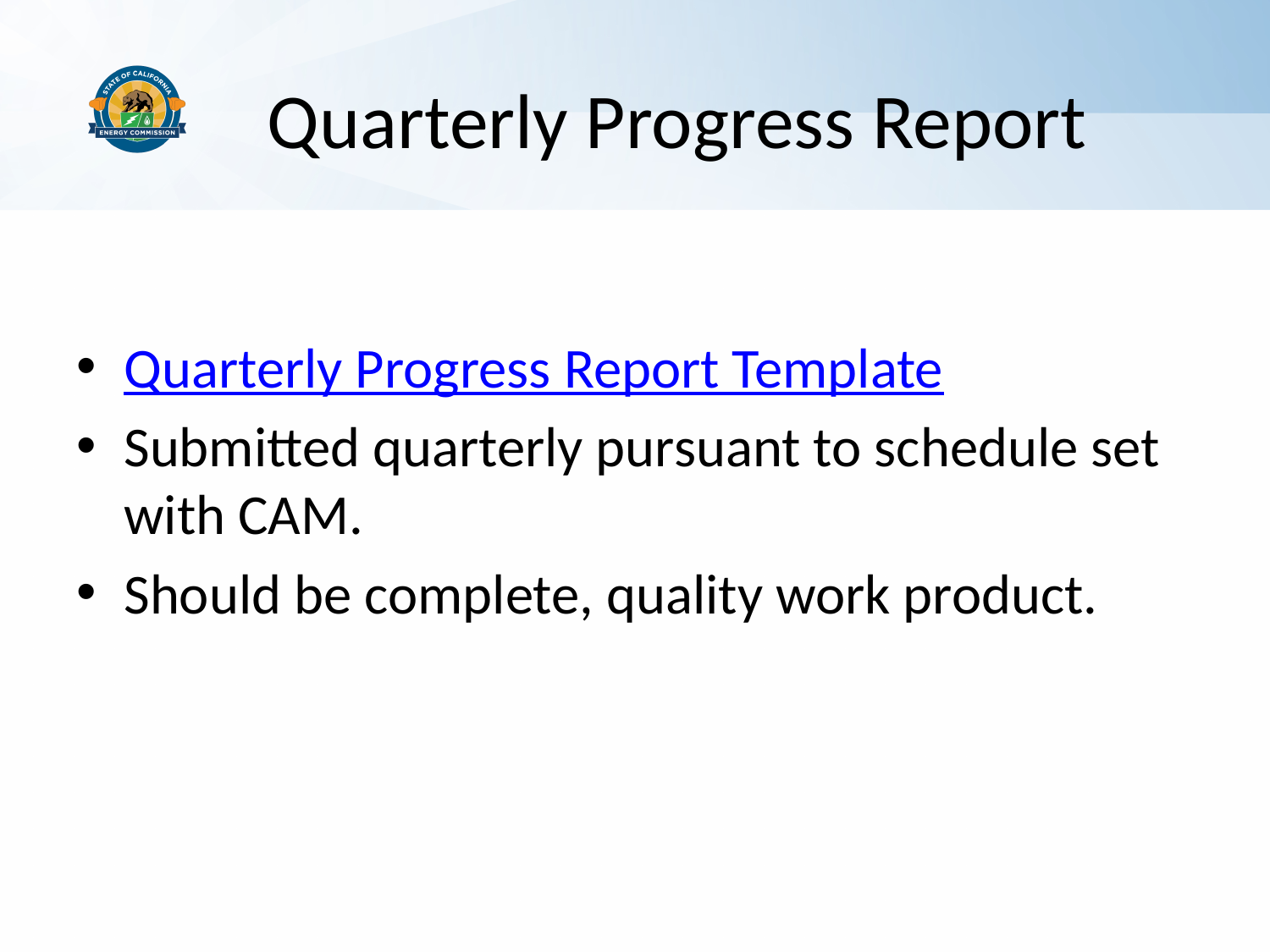

# Quarterly Progress Report
Quarterly Progress Report Template
Submitted quarterly pursuant to schedule set with CAM.
Should be complete, quality work product.